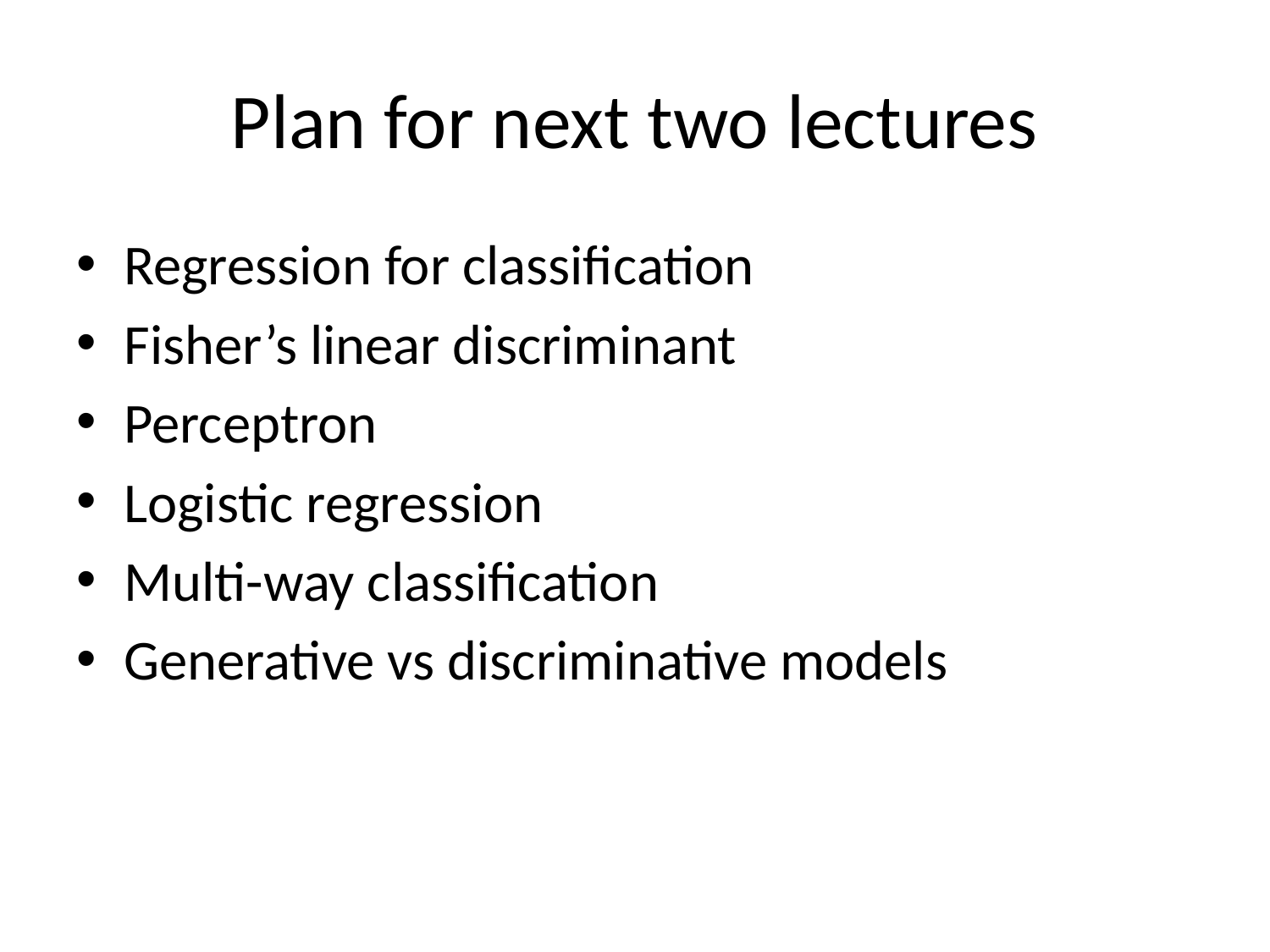

# Plan for next two lectures
Regression for classification
Fisher’s linear discriminant
Perceptron
Logistic regression
Multi-way classification
Generative vs discriminative models